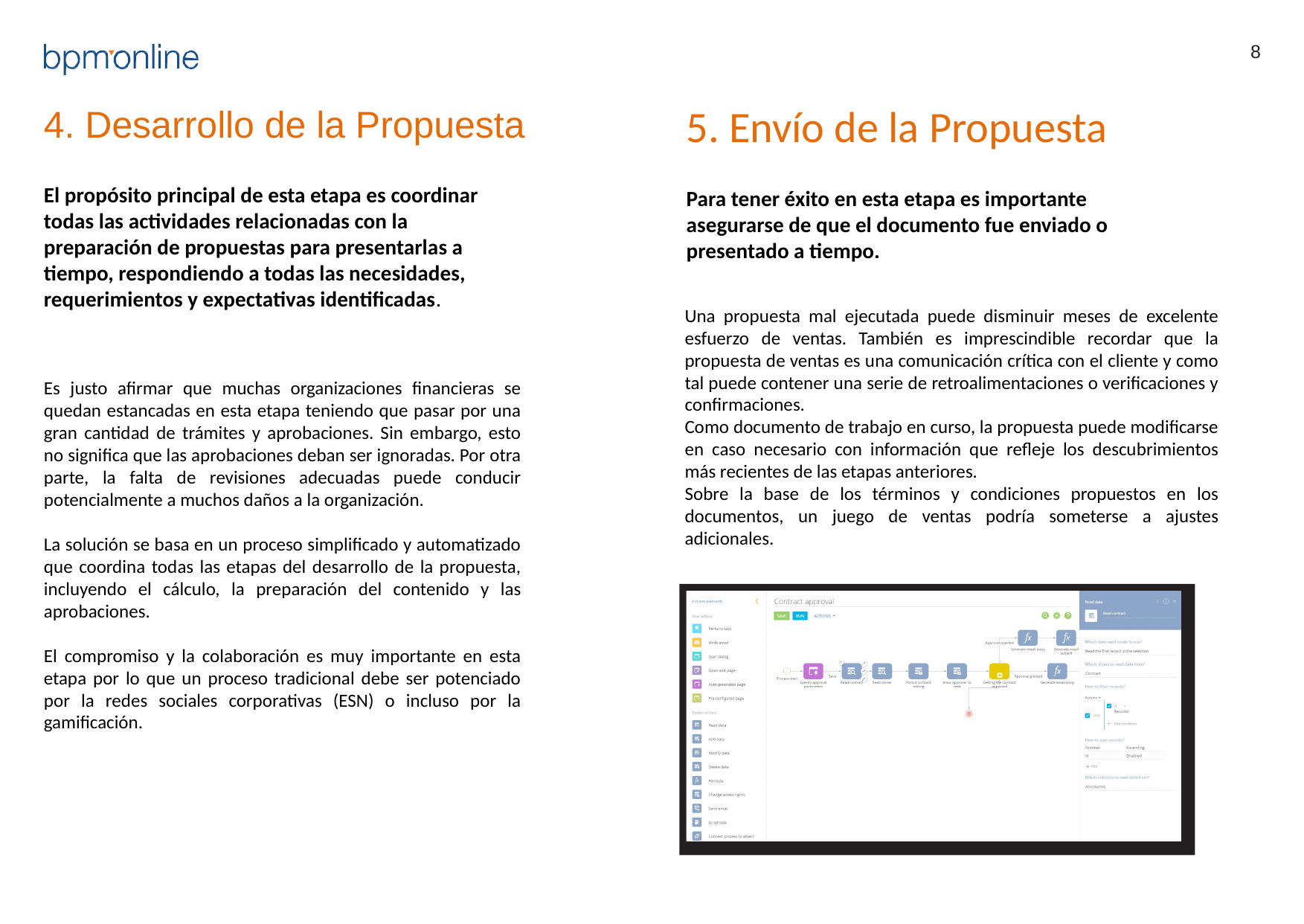

8

# 4. Desarrollo de la Propuesta
5. Envío de la Propuesta

Para tener éxito en esta etapa es importante asegurarse de que el documento fue enviado o presentado a tiempo.

El propósito principal de esta etapa es coordinar todas las actividades relacionadas con la preparación de propuestas para presentarlas a tiempo, respondiendo a todas las necesidades, requerimientos y expectativas identificadas.

Una propuesta mal ejecutada puede disminuir meses de excelente esfuerzo de ventas. También es imprescindible recordar que la propuesta de ventas es una comunicación crítica con el cliente y como tal puede contener una serie de retroalimentaciones o verificaciones y confirmaciones.
Como documento de trabajo en curso, la propuesta puede modificarse en caso necesario con información que refleje los descubrimientos más recientes de las etapas anteriores.
Sobre la base de los términos y condiciones propuestos en los documentos, un juego de ventas podría someterse a ajustes adicionales.

Es justo afirmar que muchas organizaciones financieras se quedan estancadas en esta etapa teniendo que pasar por una gran cantidad de trámites y aprobaciones. Sin embargo, esto no significa que las aprobaciones deban ser ignoradas. Por otra parte, la falta de revisiones adecuadas puede conducir potencialmente a muchos daños a la organización.

La solución se basa en un proceso simplificado y automatizado que coordina todas las etapas del desarrollo de la propuesta, incluyendo el cálculo, la preparación del contenido y las aprobaciones.

El compromiso y la colaboración es muy importante en esta etapa por lo que un proceso tradicional debe ser potenciado por la redes sociales corporativas (ESN) o incluso por la gamificación.